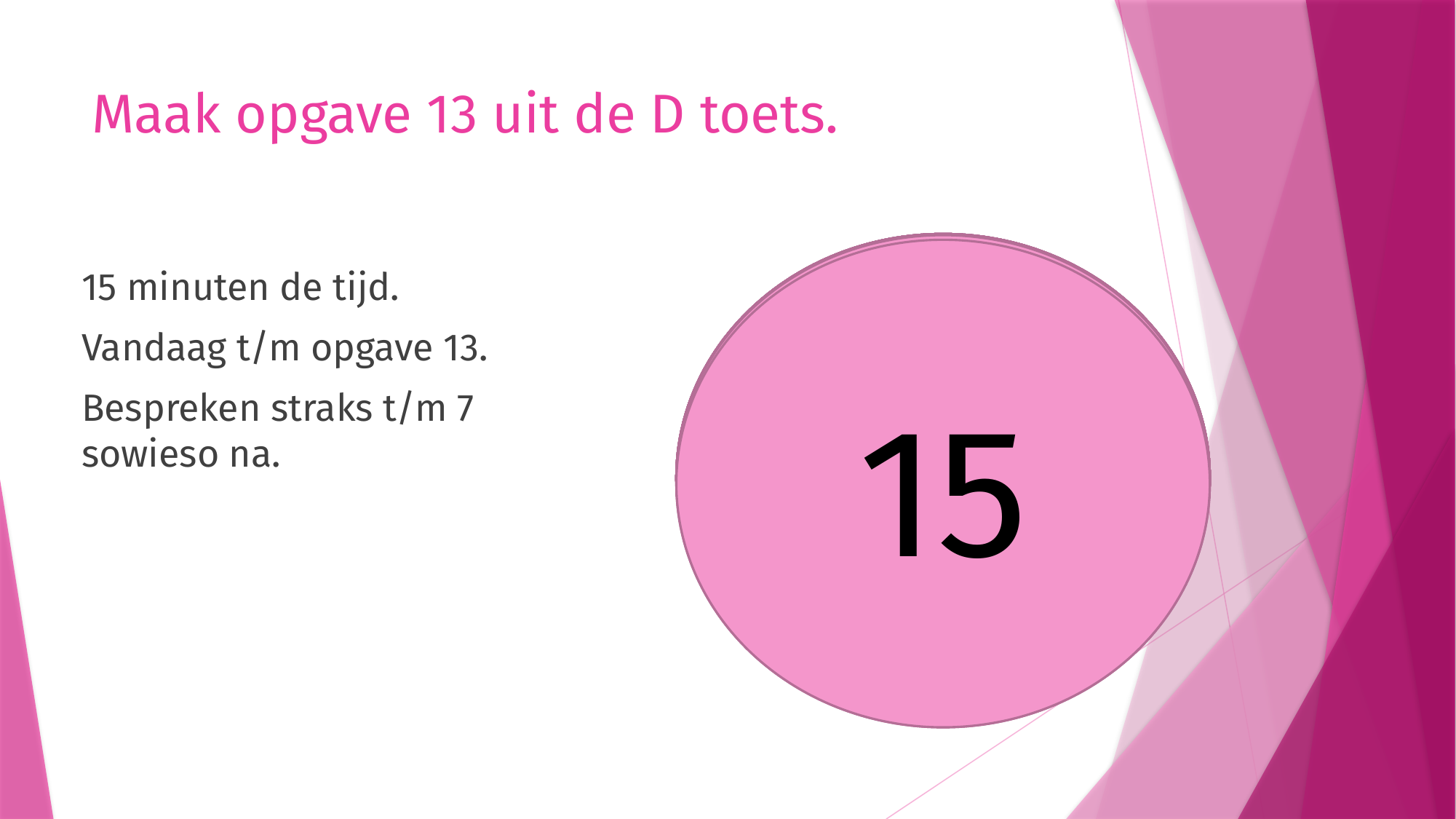

# Maak opgave 13 uit de D toets.
10
9
8
5
6
7
4
3
1
2
14
13
11
15
12
15 minuten de tijd.
Vandaag t/m opgave 13.
Bespreken straks t/m 7 sowieso na.